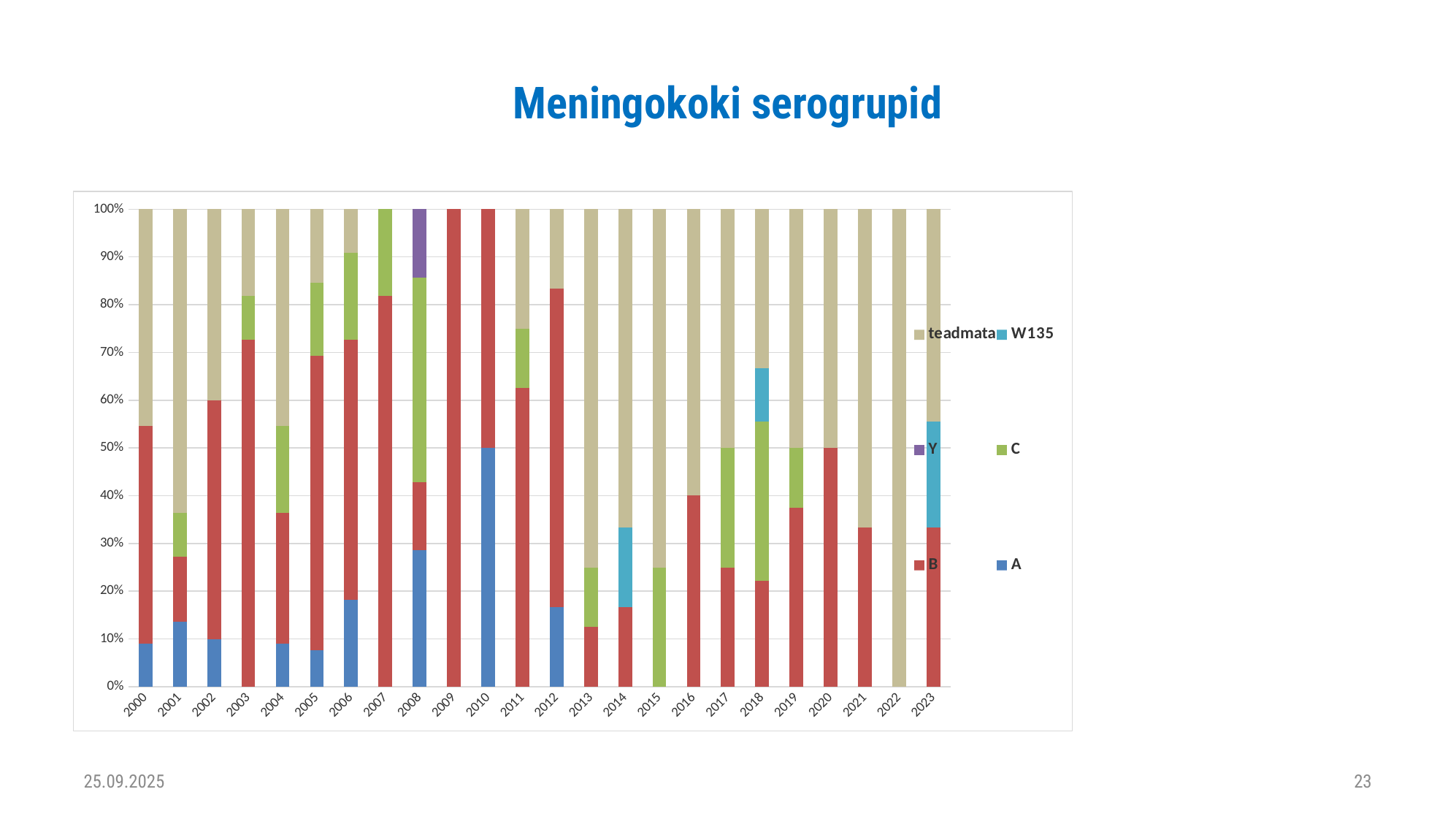

# Meningokoki serogrupid

### Chart

| Category | A | B | C | Y | W135 | teadmata |
|---|---|---|---|---|---|---|
| 2000 | 1.0 | 5.0 | None | None | None | 5.0 |
| 2001 | 3.0 | 3.0 | 2.0 | None | None | 14.0 |
| 2002 | 1.0 | 5.0 | None | None | None | 4.0 |
| 2003 | None | 8.0 | 1.0 | None | None | 2.0 |
| 2004 | 1.0 | 3.0 | 2.0 | None | None | 5.0 |
| 2005 | 1.0 | 8.0 | 2.0 | None | None | 2.0 |
| 2006 | 2.0 | 6.0 | 2.0 | None | None | 1.0 |
| 2007 | None | 9.0 | 2.0 | None | None | 0.0 |
| 2008 | 2.0 | 1.0 | 3.0 | 1.0 | None | 0.0 |
| 2009 | None | 5.0 | None | None | None | 0.0 |
| 2010 | 1.0 | 1.0 | None | None | None | 0.0 |
| 2011 | None | 5.0 | 1.0 | None | None | 2.0 |
| 2012 | 1.0 | 4.0 | None | None | None | 1.0 |
| 2013 | None | 1.0 | 1.0 | None | None | 6.0 |
| 2014 | None | 1.0 | None | None | 1.0 | 4.0 |
| 2015 | None | None | 1.0 | None | None | 3.0 |
| 2016 | None | 2.0 | None | None | None | 3.0 |
| 2017 | None | 1.0 | 1.0 | None | None | 2.0 |
| 2018 | None | 2.0 | 3.0 | None | 1.0 | 3.0 |
| 2019 | None | 3.0 | 1.0 | None | None | 4.0 |
| 2020 | None | 2.0 | None | None | None | 2.0 |
| 2021 | None | 1.0 | None | None | None | 2.0 |
| 2022 | None | None | None | None | None | 1.0 |
| 2023 | None | 3.0 | None | None | 2.0 | 4.0 |
25.09.2025

23